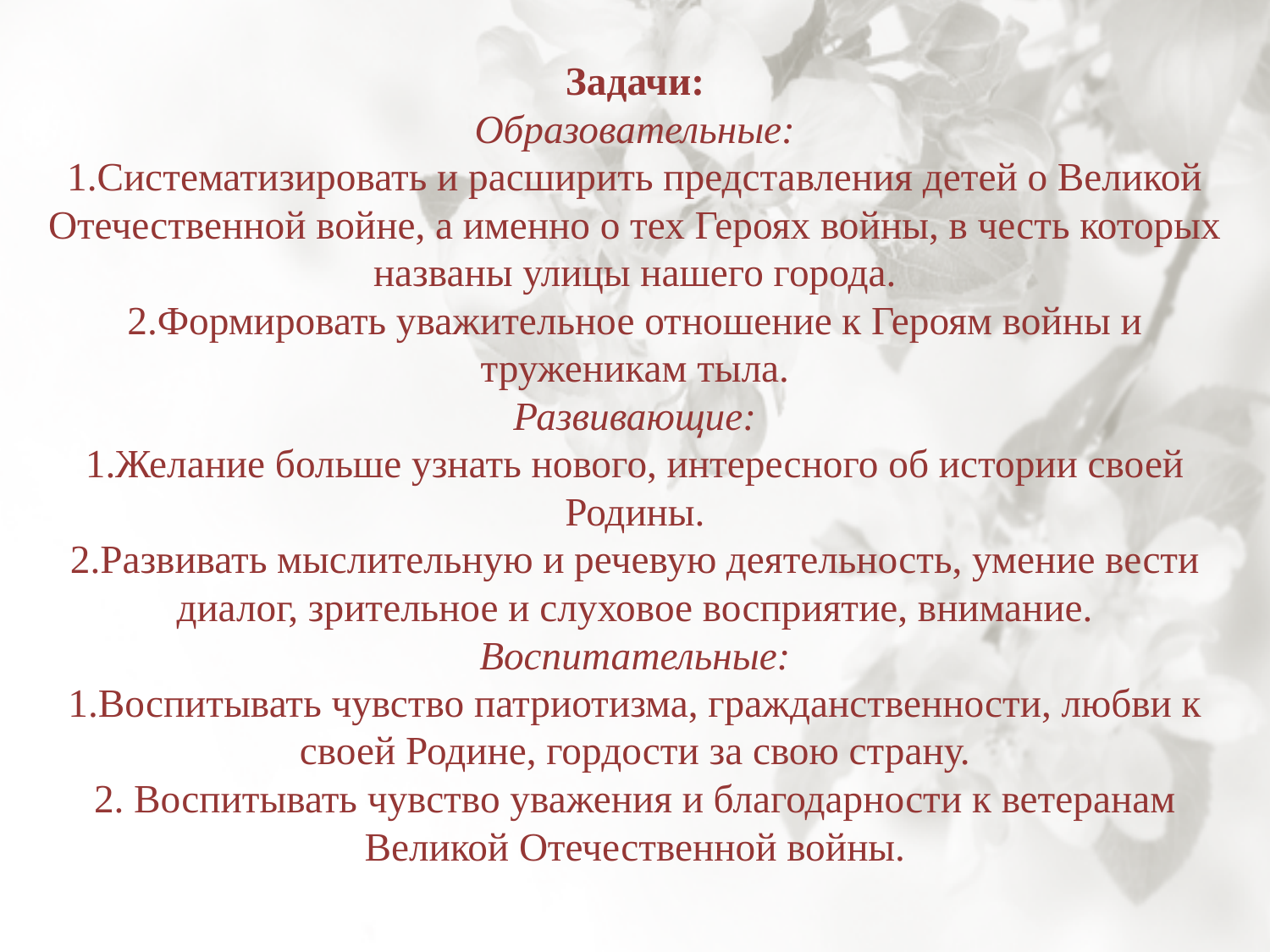

# Задачи: Образовательные: 1.Систематизировать и расширить представления детей о Великой Отечественной войне, а именно о тех Героях войны, в честь которых названы улицы нашего города. 2.Формировать уважительное отношение к Героям войны и труженикам тыла. Развивающие: 1.Желание больше узнать нового, интересного об истории своей Родины. 2.Развивать мыслительную и речевую деятельность, умение вести диалог, зрительное и слуховое восприятие, внимание. Воспитательные: 1.Воспитывать чувство патриотизма, гражданственности, любви к своей Родине, гордости за свою страну. 2. Воспитывать чувство уважения и благодарности к ветеранам Великой Отечественной войны.